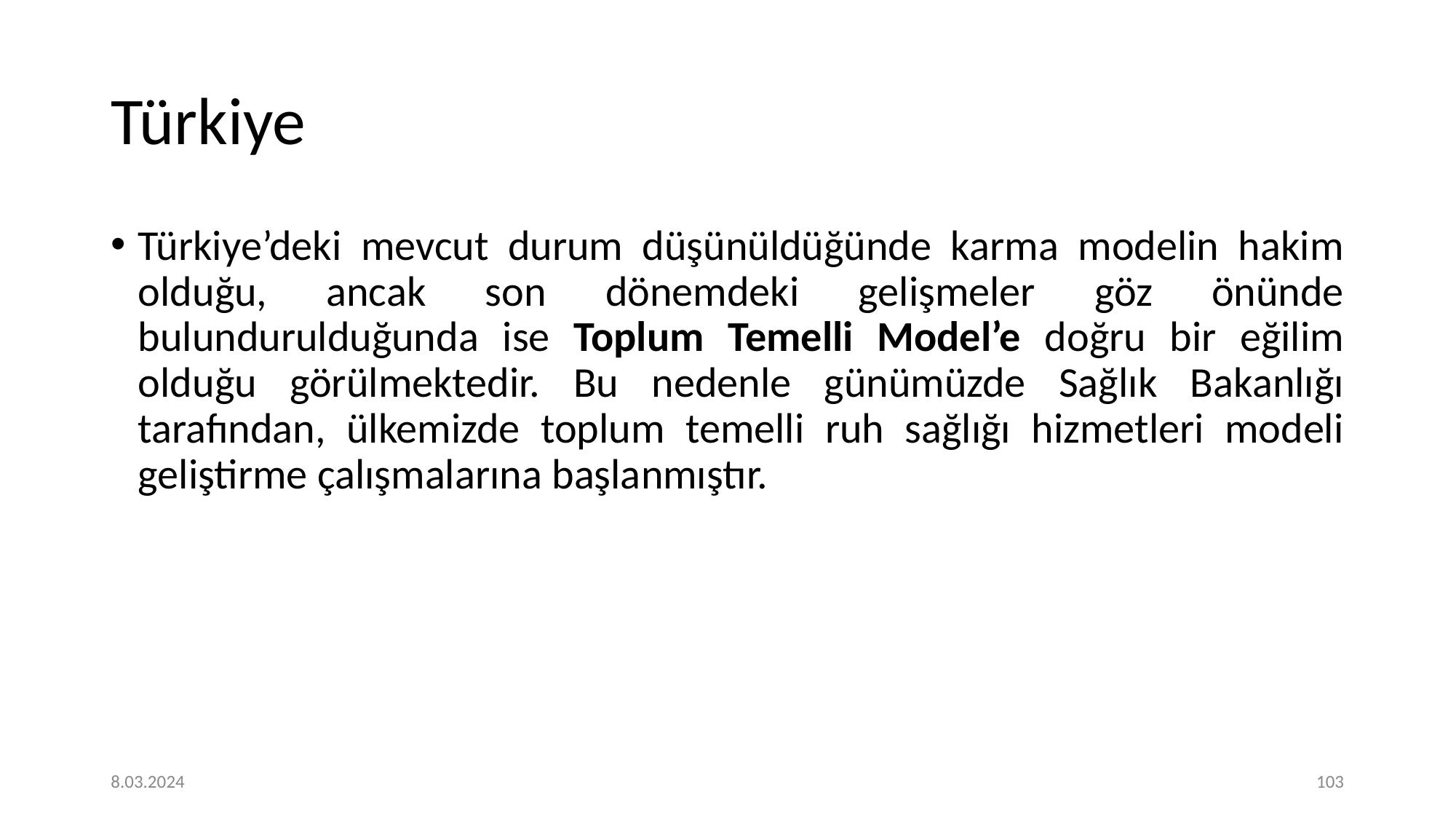

# Türkiye
Türkiye’deki mevcut durum düşünüldüğünde karma modelin hakim olduğu, ancak son dönemdeki gelişmeler göz önünde bulundurulduğunda ise Toplum Temelli Model’e doğru bir eğilim olduğu görülmektedir. Bu nedenle günümüzde Sağlık Bakanlığı tarafından, ülkemizde toplum temelli ruh sağlığı hizmetleri modeli geliştirme çalışmalarına başlanmıştır.
8.03.2024

103